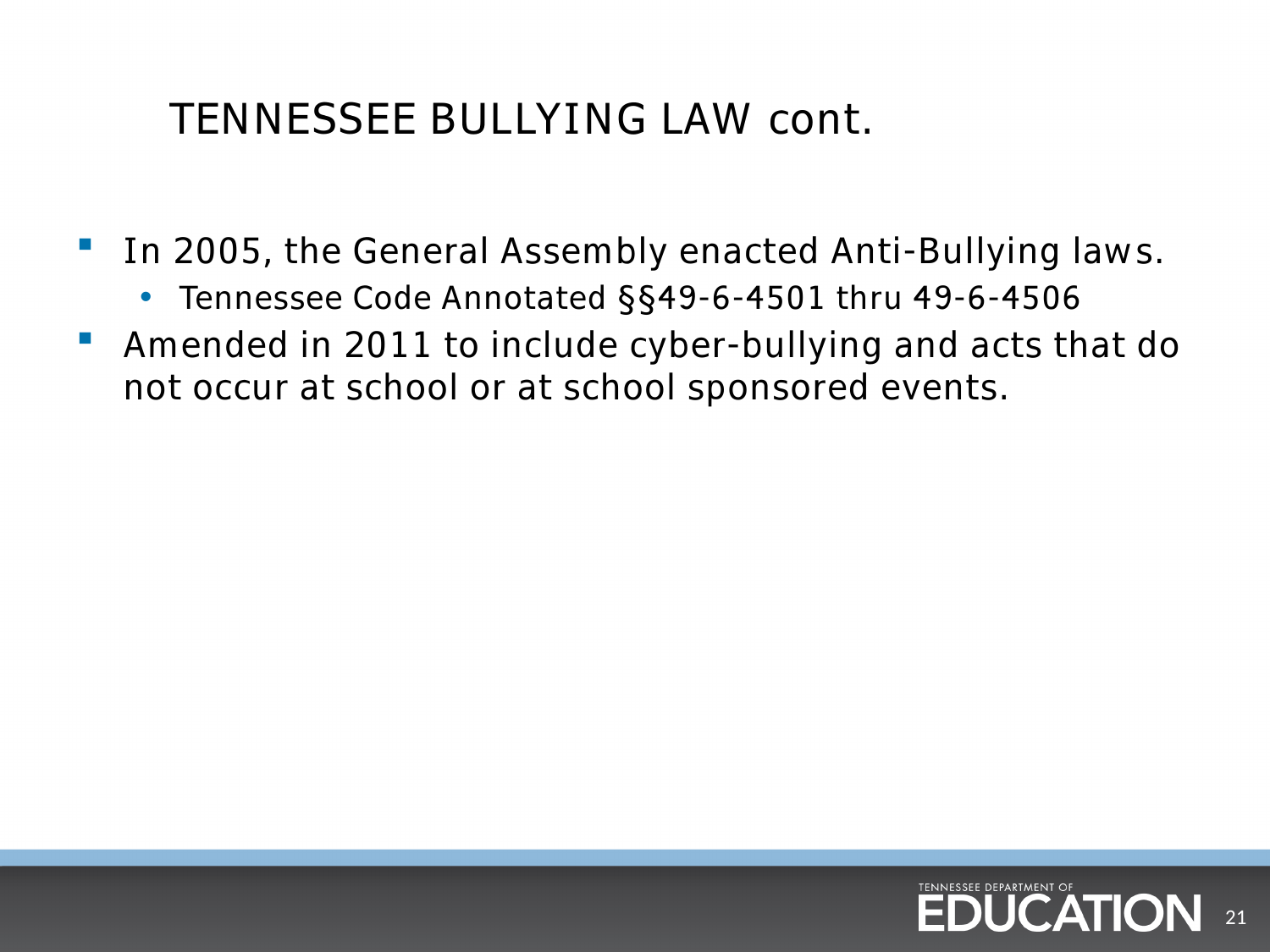

# TENNESSEE BULLYING LAW cont.
In 2005, the General Assembly enacted Anti-Bullying laws.
Tennessee Code Annotated §§49-6-4501 thru 49-6-4506
Amended in 2011 to include cyber-bullying and acts that do not occur at school or at school sponsored events.

21